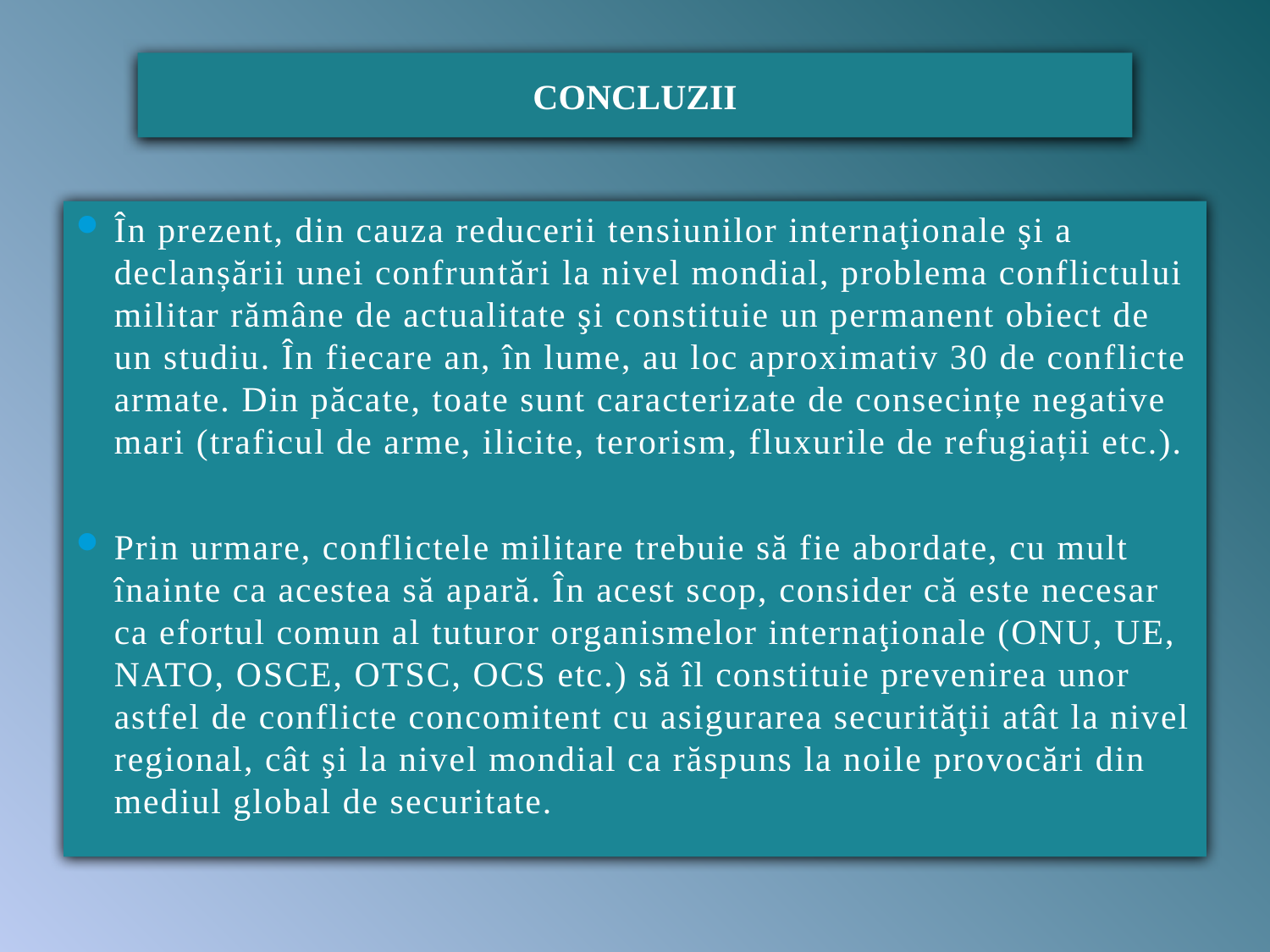

CONCLUZII
În prezent, din cauza reducerii tensiunilor internaţionale şi a declanșării unei confruntări la nivel mondial, problema conflictului militar rămâne de actualitate şi constituie un permanent obiect de un studiu. În fiecare an, în lume, au loc aproximativ 30 de conflicte armate. Din păcate, toate sunt caracterizate de consecințe negative mari (traficul de arme, ilicite, terorism, fluxurile de refugiații etc.).

Prin urmare, conflictele militare trebuie să fie abordate, cu mult înainte ca acestea să apară. În acest scop, consider că este necesar ca efortul comun al tuturor organismelor internaţionale (ONU, UE, NATO, OSCE, OTSC, OCS etc.) să îl constituie prevenirea unor astfel de conflicte concomitent cu asigurarea securităţii atât la nivel regional, cât şi la nivel mondial ca răspuns la noile provocări din mediul global de securitate.